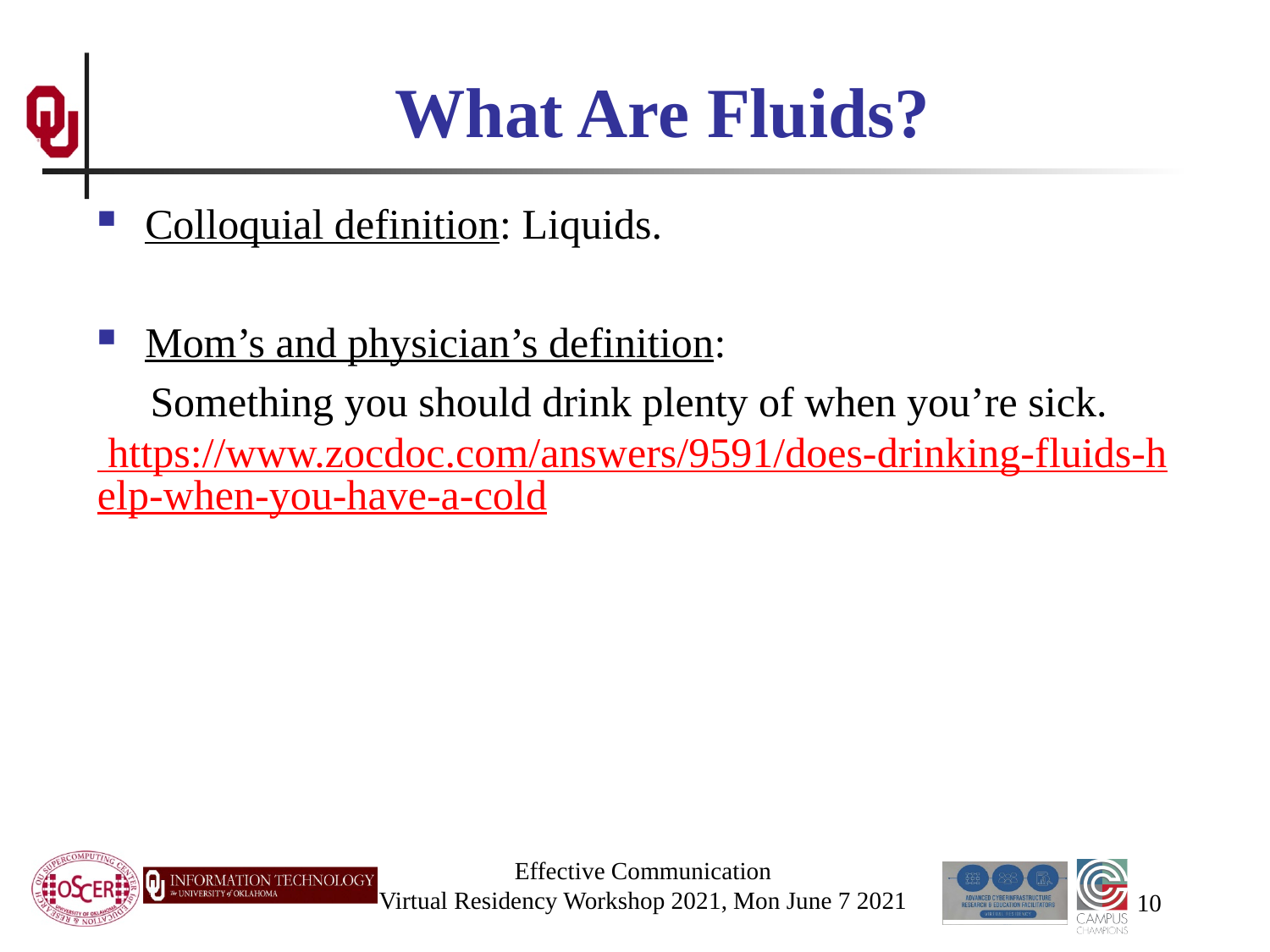

# What Are Fluids?
Colloquial definition: Liquids.

Mom’s and physician’s definition:
     Something you should drink plenty of when you’re sick. https://www.zocdoc.com/answers/9591/does-drinking-fluids-help-when-you-have-a-cold
Effective Communication
Virtual Residency Workshop 2021, Mon June 7 2021
10